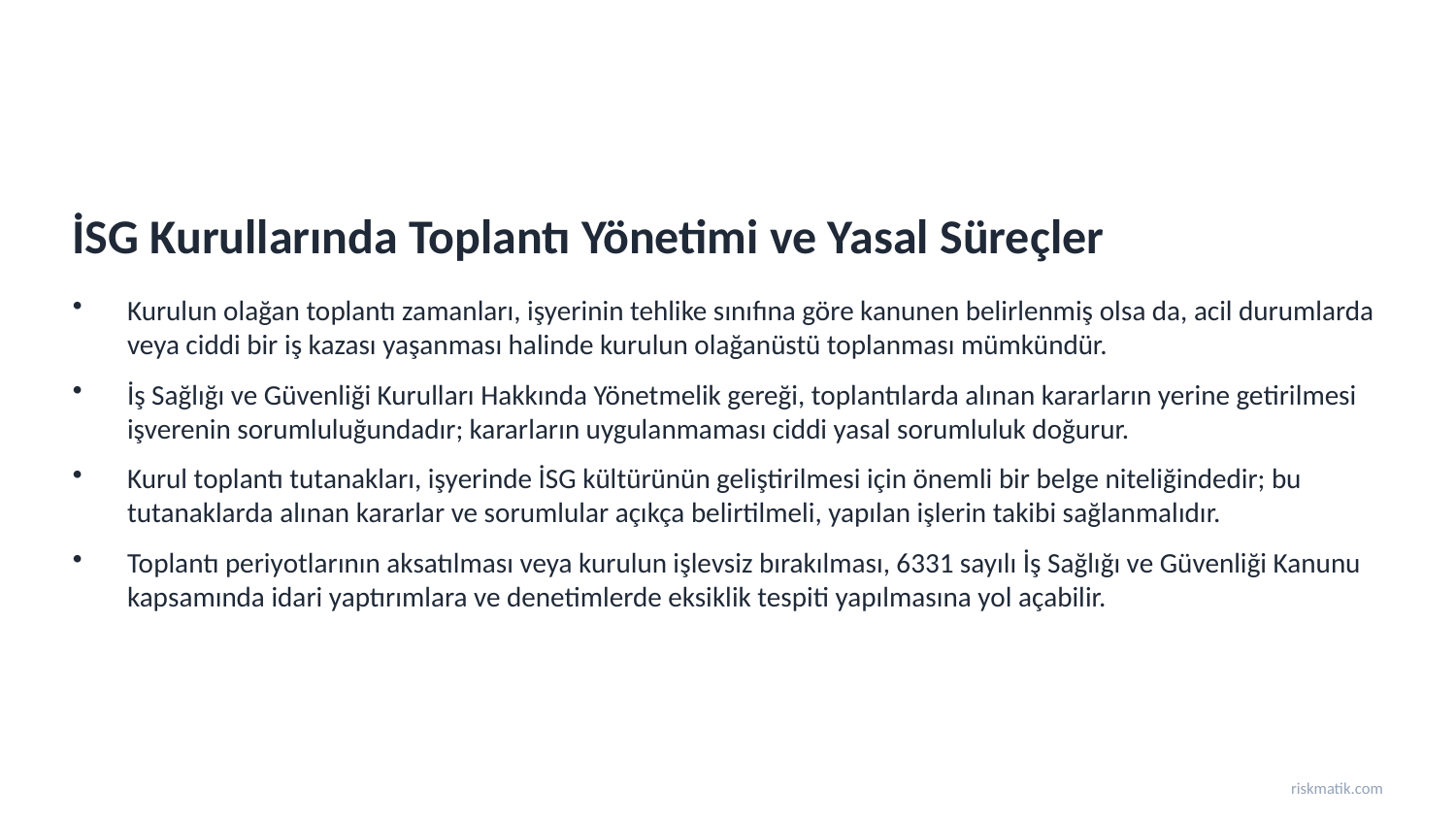

İSG Kurullarında Toplantı Yönetimi ve Yasal Süreçler
Kurulun olağan toplantı zamanları, işyerinin tehlike sınıfına göre kanunen belirlenmiş olsa da, acil durumlarda veya ciddi bir iş kazası yaşanması halinde kurulun olağanüstü toplanması mümkündür.
İş Sağlığı ve Güvenliği Kurulları Hakkında Yönetmelik gereği, toplantılarda alınan kararların yerine getirilmesi işverenin sorumluluğundadır; kararların uygulanmaması ciddi yasal sorumluluk doğurur.
Kurul toplantı tutanakları, işyerinde İSG kültürünün geliştirilmesi için önemli bir belge niteliğindedir; bu tutanaklarda alınan kararlar ve sorumlular açıkça belirtilmeli, yapılan işlerin takibi sağlanmalıdır.
Toplantı periyotlarının aksatılması veya kurulun işlevsiz bırakılması, 6331 sayılı İş Sağlığı ve Güvenliği Kanunu kapsamında idari yaptırımlara ve denetimlerde eksiklik tespiti yapılmasına yol açabilir.
riskmatik.com